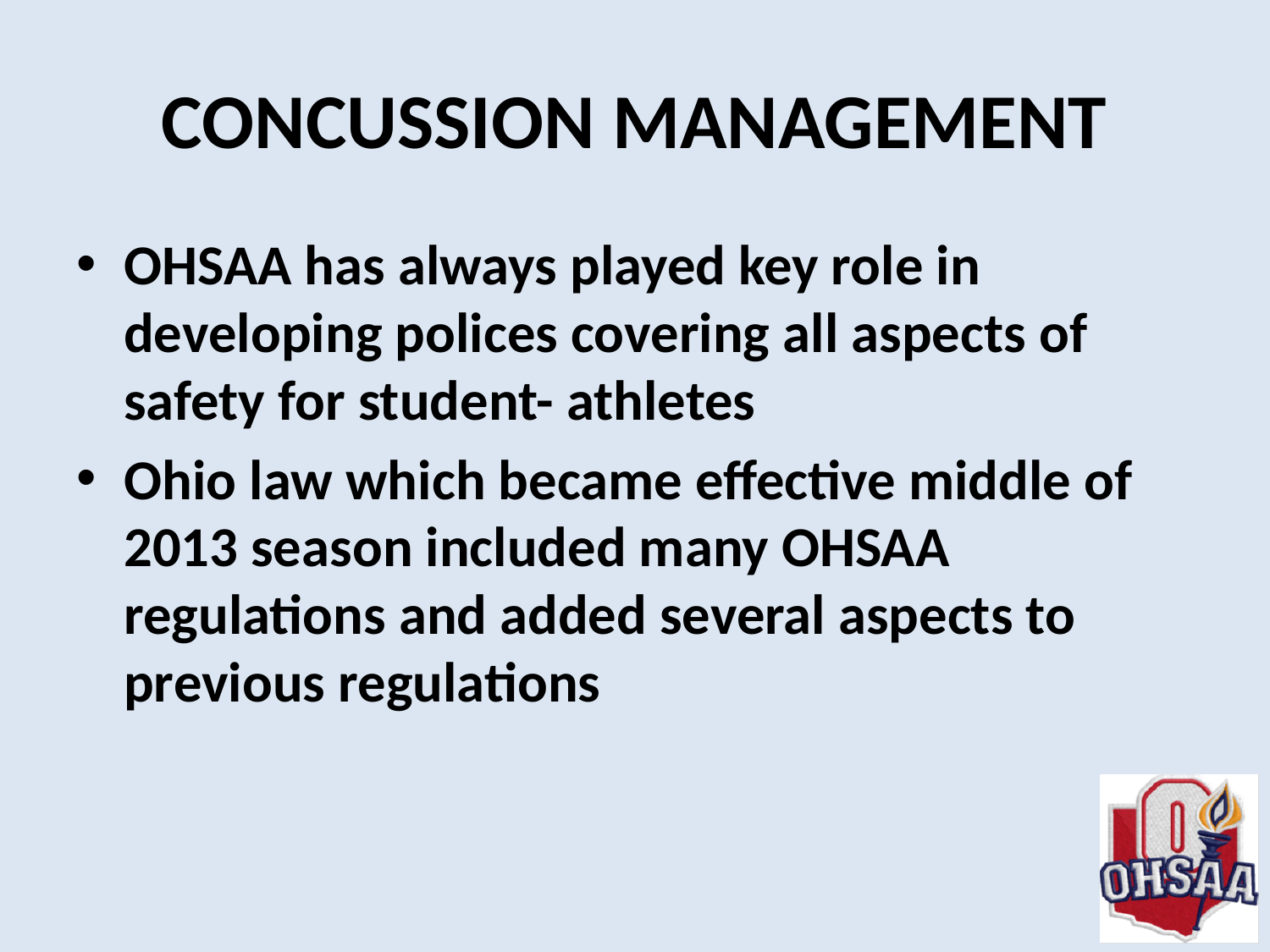

# CONCUSSION MANAGEMENT
OHSAA has always played key role in developing polices covering all aspects of safety for student- athletes
Ohio law which became effective middle of 2013 season included many OHSAA regulations and added several aspects to previous regulations